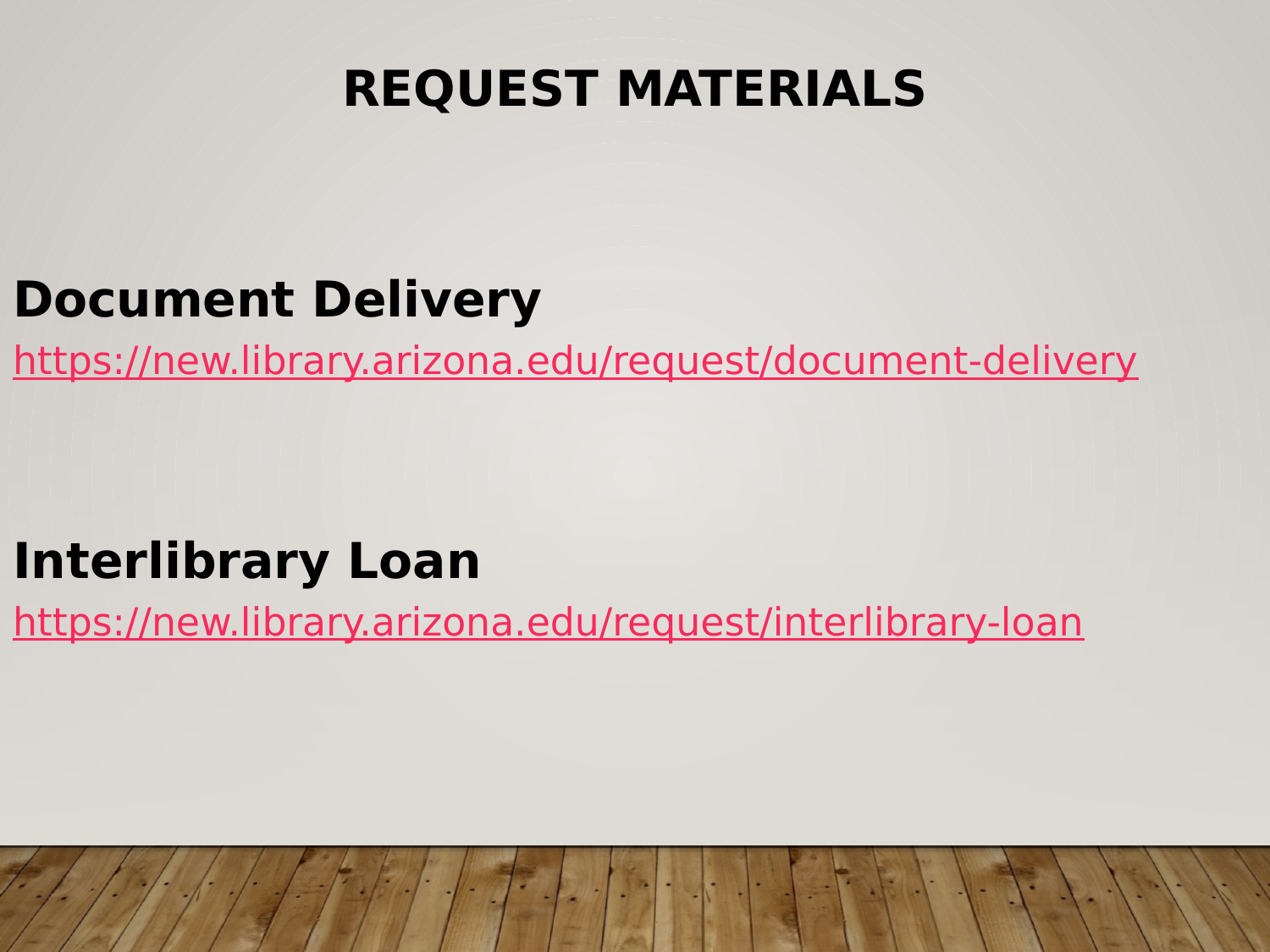

# REQUEST MATERIALS

Document Delivery https://new.library.arizona.edu/request/document-delivery

Interlibrary Loan https://new.library.arizona.edu/request/interlibrary-loan